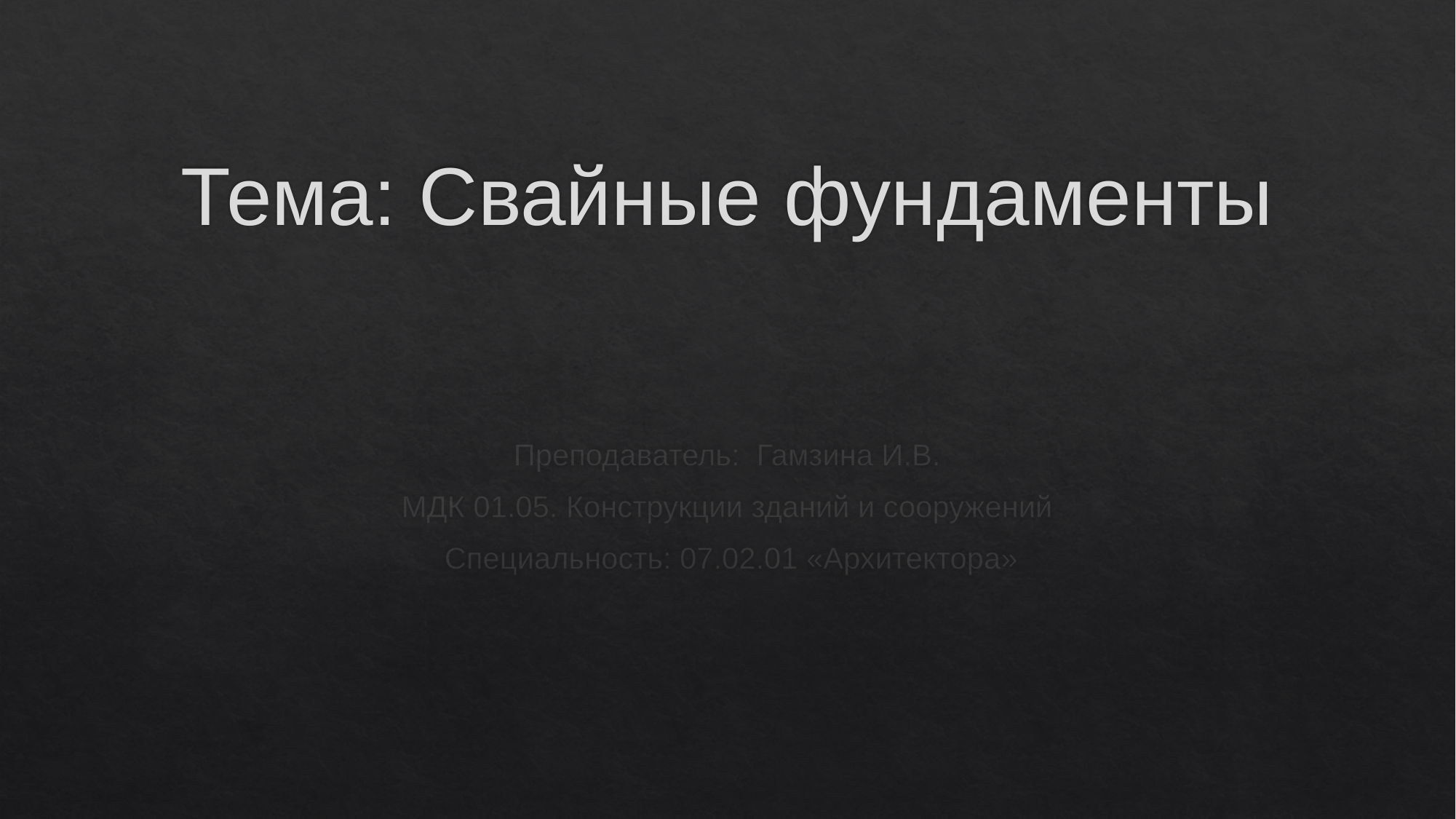

# Тема: Свайные фундаменты
Преподаватель:  Гамзина И.В.
МДК 01.05. Конструкции зданий и сооружений
 Специальность: 07.02.01 «Архитектора»